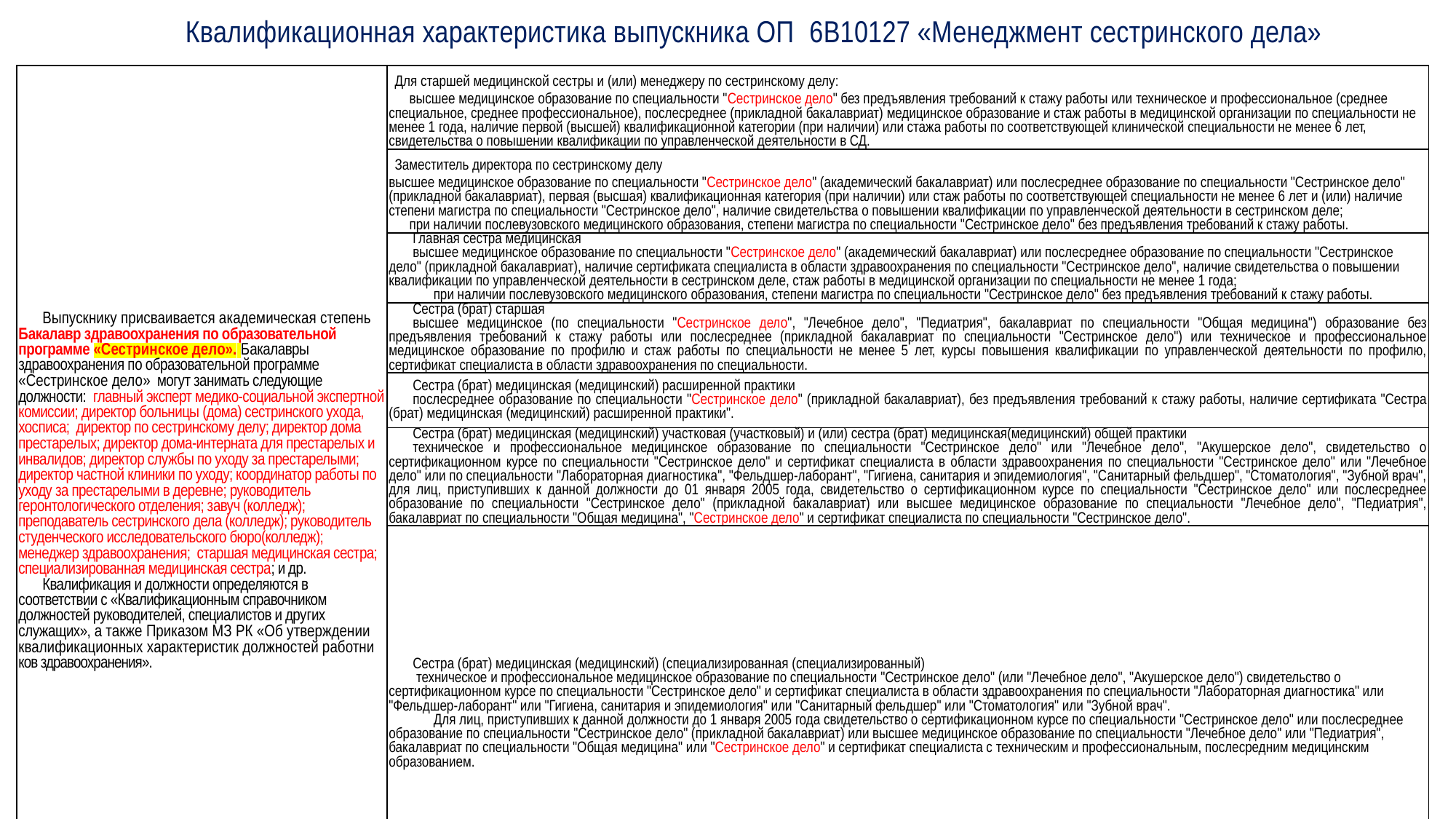

# Квалификационная характеристика выпускника ОП  6В10127 «Менеджмент сестринского дела»
| Выпускнику присваивается академическая степень Бакалавр здравоохранения по образовательной программе «Сестринское дело». Бакалавры здравоохранения по образовательной программе «Сестринское дело» могут занимать следующие должности:  главный эксперт медико-социальной экспертной комиссии; директор больницы (дома) сестринского ухода, хосписа; директор по сестринскому делу; директор дома престарелых; директор дома-интерната для престарелых и инвалидов; директор службы по уходу за престарелыми; директор частной клиники по уходу; координатор работы по уходу за престарелыми в деревне; руководитель геронтологического отделения; завуч (колледж); преподаватель сестринского дела (колледж); руководитель студенческого исследовательского бюро(колледж); менеджер здравоохранения; старшая медицинская сестра; специализированная медицинская сестра; и др. Квалификация и должности определяются в соответствии с «Квалифика­ционным справочником должностей руководителей, специалистов и дру­гих служащих», а также Приказом МЗ РК «Об утверждении квалификационных характеристик должностей работни­ков здравоохранения». | Для старшей медицинской сестры и (или) менеджеру по сестринскому делу:       высшее медицинское образование по специальности "Сестринское дело" без предъявления требований к стажу работы или техническое и профессиональное (среднее специальное, среднее профессиональное), послесреднее (прикладной бакалавриат) медицинское образование и стаж работы в медицинской организации по специальности не менее 1 года, наличие первой (высшей) квалификационной категории (при наличии) или стажа работы по соответствующей клинической специальности не менее 6 лет, свидетельства о повышении квалификации по управленческой деятельности в СД. |
| --- | --- |
|  | Заместитель директора по сестринскому делу высшее медицинское образование по специальности "Сестринское дело" (академический бакалавриат) или послесреднее образование по специальности "Сестринское дело" (прикладной бакалавриат), первая (высшая) квалификационная категория (при наличии) или стаж работы по соответствующей специальности не менее 6 лет и (или) наличие степени магистра по специальности "Сестринское дело", наличие свидетельства о повышении квалификации по управленческой деятельности в сестринском деле;       при наличии послевузовского медицинского образования, степени магистра по специальности "Сестринское дело" без предъявления требований к стажу работы. |
|  | Главная сестра медицинская высшее медицинское образование по специальности "Сестринское дело" (академический бакалавриат) или послесреднее образование по специальности "Сестринское дело" (прикладной бакалавриат), наличие сертификата специалиста в области здравоохранения по специальности "Сестринское дело", наличие свидетельства о повышении квалификации по управленческой деятельности в сестринском деле, стаж работы в медицинской организации по специальности не менее 1 года;       при наличии послевузовского медицинского образования, степени магистра по специальности "Сестринское дело" без предъявления требований к стажу работы. |
|  | Сестра (брат) старшая высшее медицинское (по специальности "Сестринское дело", "Лечебное дело", "Педиатрия", бакалавриат по специальности "Общая медицина") образование без предъявления требований к стажу работы или послесреднее (прикладной бакалавриат по специальности "Сестринское дело") или техническое и профессиональное медицинское образование по профилю и стаж работы по специальности не менее 5 лет, курсы повышения квалификации по управленческой деятельности по профилю, сертификат специалиста в области здравоохранения по специальности. |
|  | Сестра (брат) медицинская (медицинский) расширенной практики послесреднее образование по специальности "Сестринское дело" (прикладной бакалавриат), без предъявления требований к стажу работы, наличие сертификата "Сестра (брат) медицинская (медицинский) расширенной практики". |
|  | Сестра (брат) медицинская (медицинский) участковая (участковый) и (или) сестра (брат) медицинская(медицинский) общей практики техническое и профессиональное медицинское образование по специальности "Сестринское дело" или "Лечебное дело", "Акушерское дело", свидетельство о сертификационном курсе по специальности "Сестринское дело" и сертификат специалиста в области здравоохранения по специальности "Сестринское дело" или "Лечебное дело" или по специальности "Лабораторная диагностика", "Фельдшер-лаборант", "Гигиена, санитария и эпидемиология", "Санитарный фельдшер", "Стоматология", "Зубной врач", для лиц, приступивших к данной должности до 01 января 2005 года, свидетельство о сертификационном курсе по специальности "Сестринское дело" или послесреднее образование по специальности "Сестринское дело" (прикладной бакалавриат) или высшее медицинское образование по специальности "Лечебное дело", "Педиатрия", бакалавриат по специальности "Общая медицина", "Сестринское дело" и сертификат специалиста по специальности "Сестринское дело". |
|  | Сестра (брат) медицинская (медицинский) (специализированная (специализированный)  техническое и профессиональное медицинское образование по специальности "Сестринское дело" (или "Лечебное дело", "Акушерское дело") свидетельство о сертификационном курсе по специальности "Сестринское дело" и сертификат специалиста в области здравоохранения по специальности "Лабораторная диагностика" или "Фельдшер-лаборант" или "Гигиена, санитария и эпидемиология" или "Санитарный фельдшер" или "Стоматология" или "Зубной врач".       Для лиц, приступивших к данной должности до 1 января 2005 года свидетельство о сертификационном курсе по специальности "Сестринское дело" или послесреднее образование по специальности "Сестринское дело" (прикладной бакалавриат) или высшее медицинское образование по специальности "Лечебное дело" или "Педиатрия", бакалавриат по специальности "Общая медицина" или "Сестринское дело" и сертификат специалиста с техническим и профессиональным, послесредним медицинским образованием. |